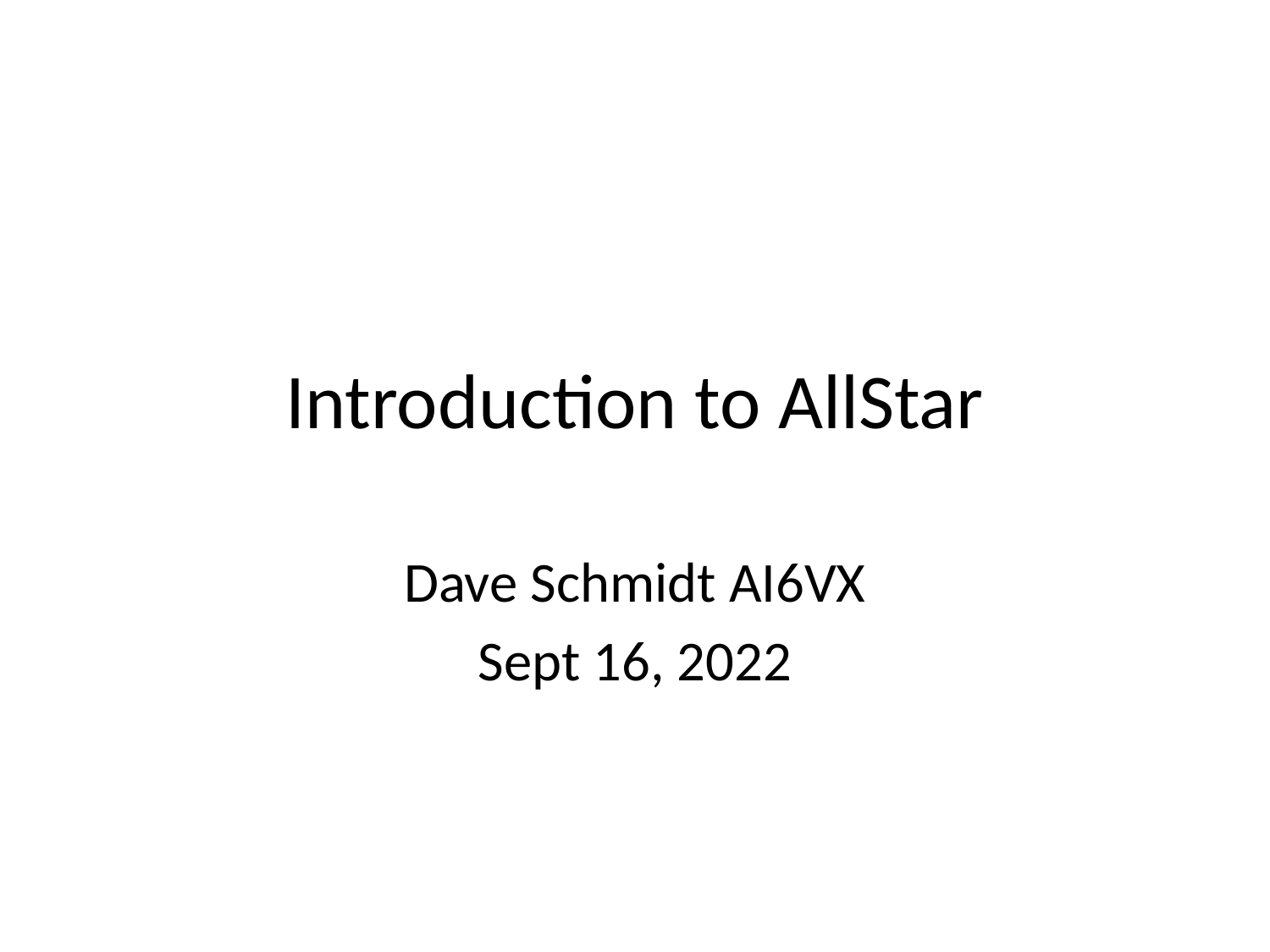

# Introduction to AllStar
Dave Schmidt AI6VX
Sept 16, 2022